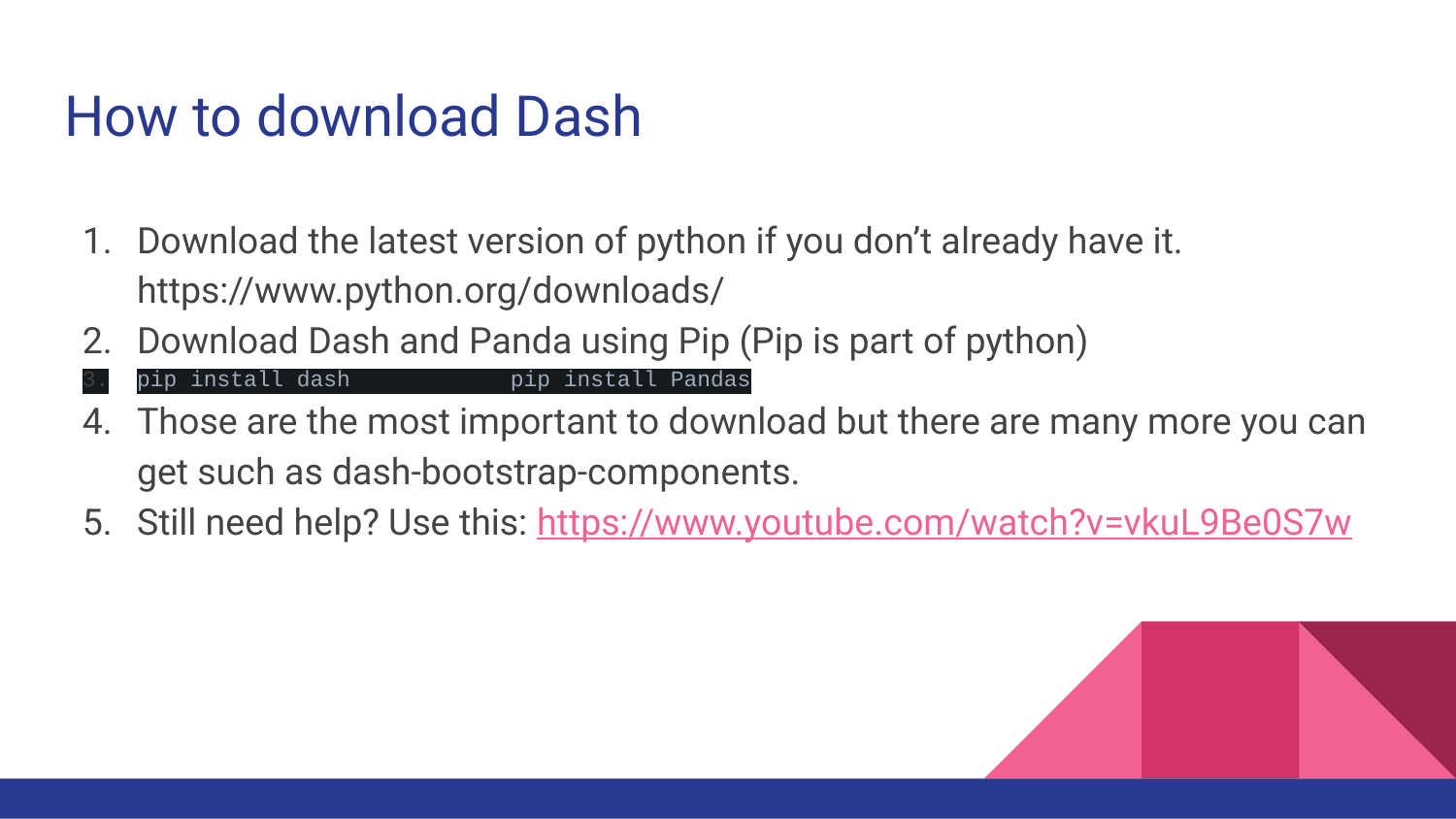

# How to download Dash
Download the latest version of python if you don’t already have it.
https://www.python.org/downloads/
Download Dash and Panda using Pip (Pip is part of python)
pip install dash            pip install Pandas
Those are the most important to download but there are many more you can get such as dash-bootstrap-components.
Still need help? Use this: https://www.youtube.com/watch?v=vkuL9Be0S7w